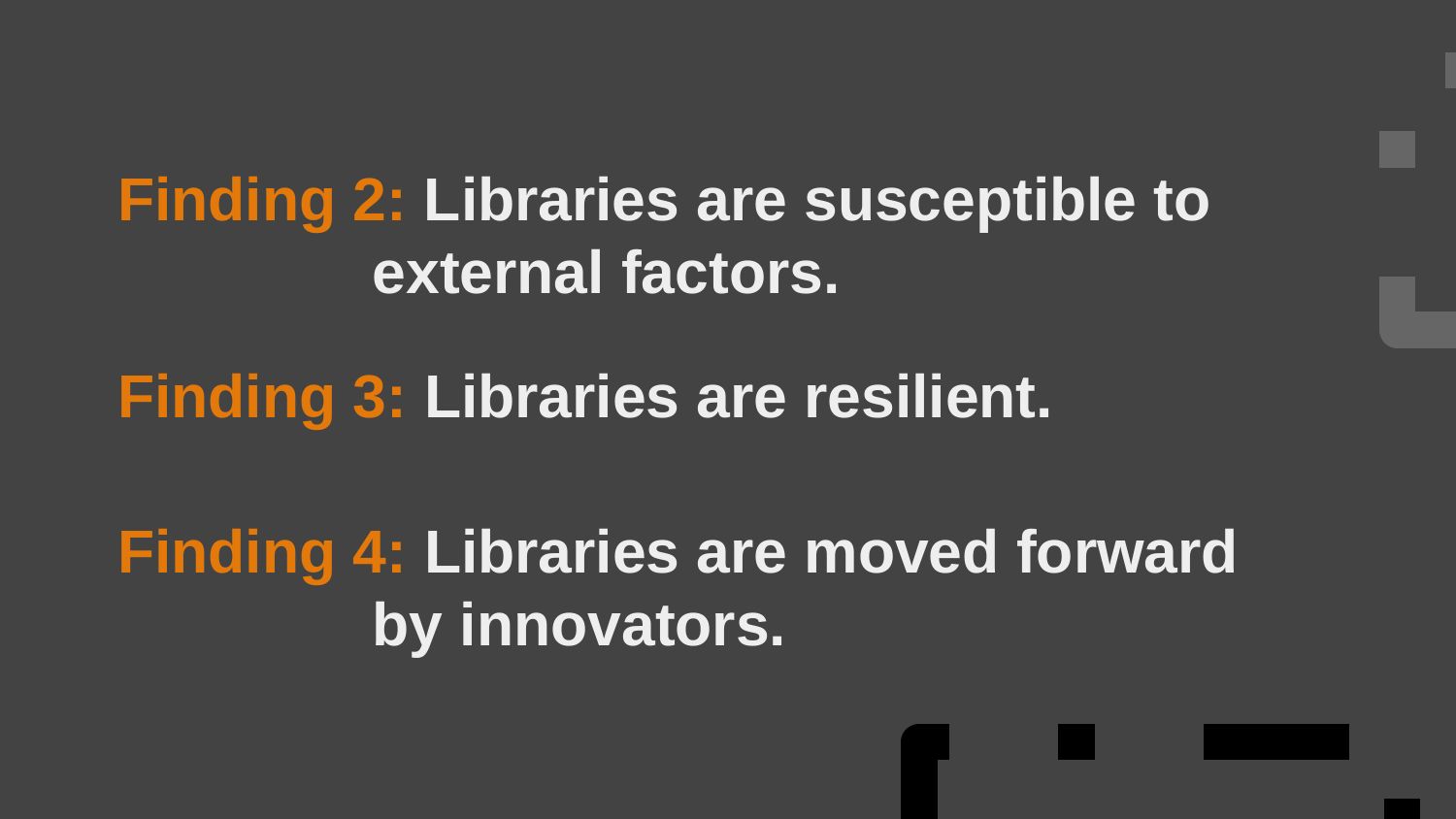

Finding 2: Libraries are susceptible to external factors.

Finding 3: Libraries are resilient.

Finding 4: Libraries are moved forward by innovators.